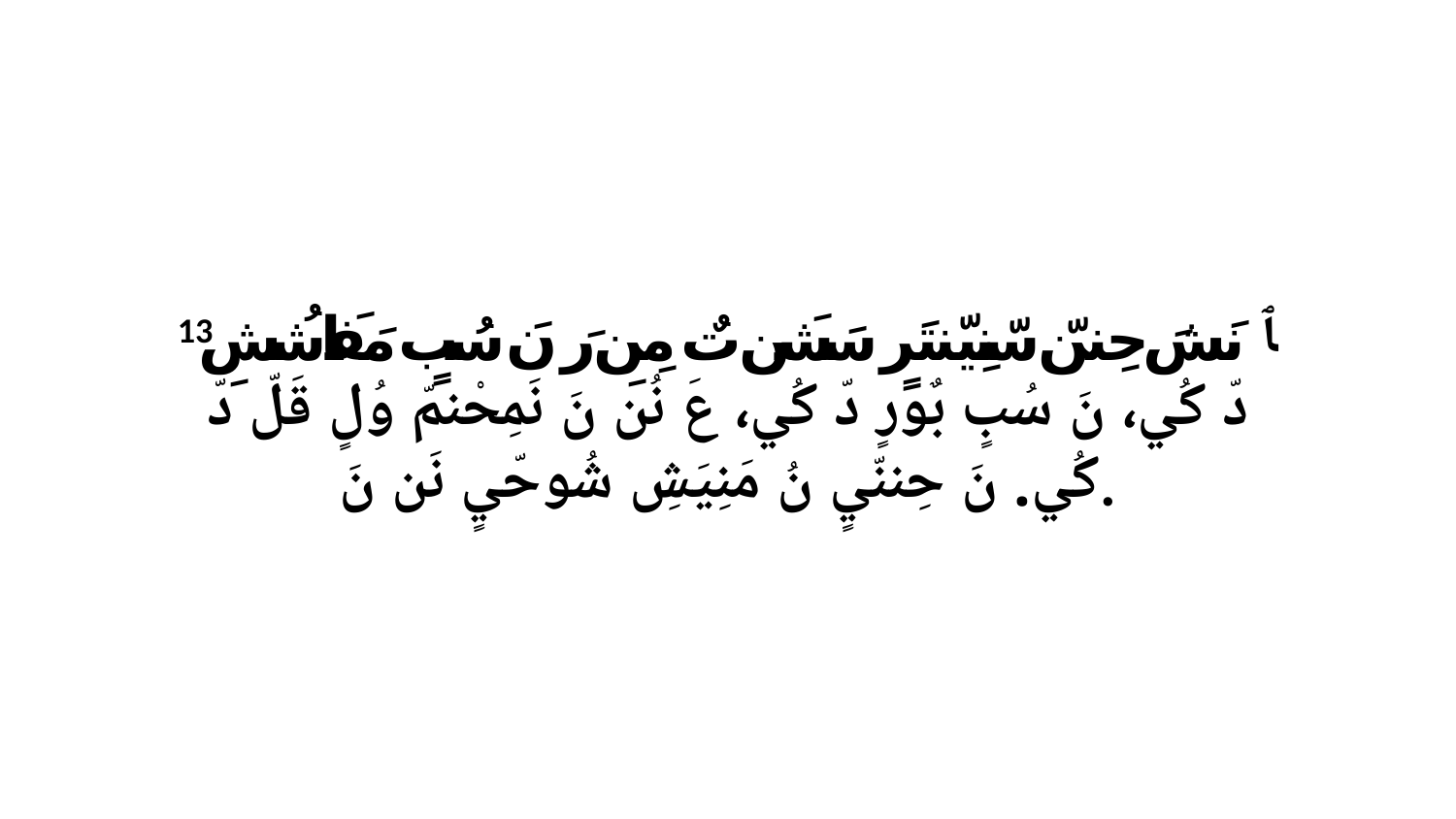

13 ﭑ نَشَ حِننّ سّنِيّنتَرٍ سَشَن تٌ مِنِ رَ نَ سُبٍ مَفَاشُشِ دّ كُي، نَ سُبٍ بٌورٍ دّ كُي، عَ نُن نَ نَمِحْنمّ وُلٍ قَلّ دّ كُي. نَ حِننّيٍ نُ مَنِيَشِ شُوحّيٍ نَن نَ.